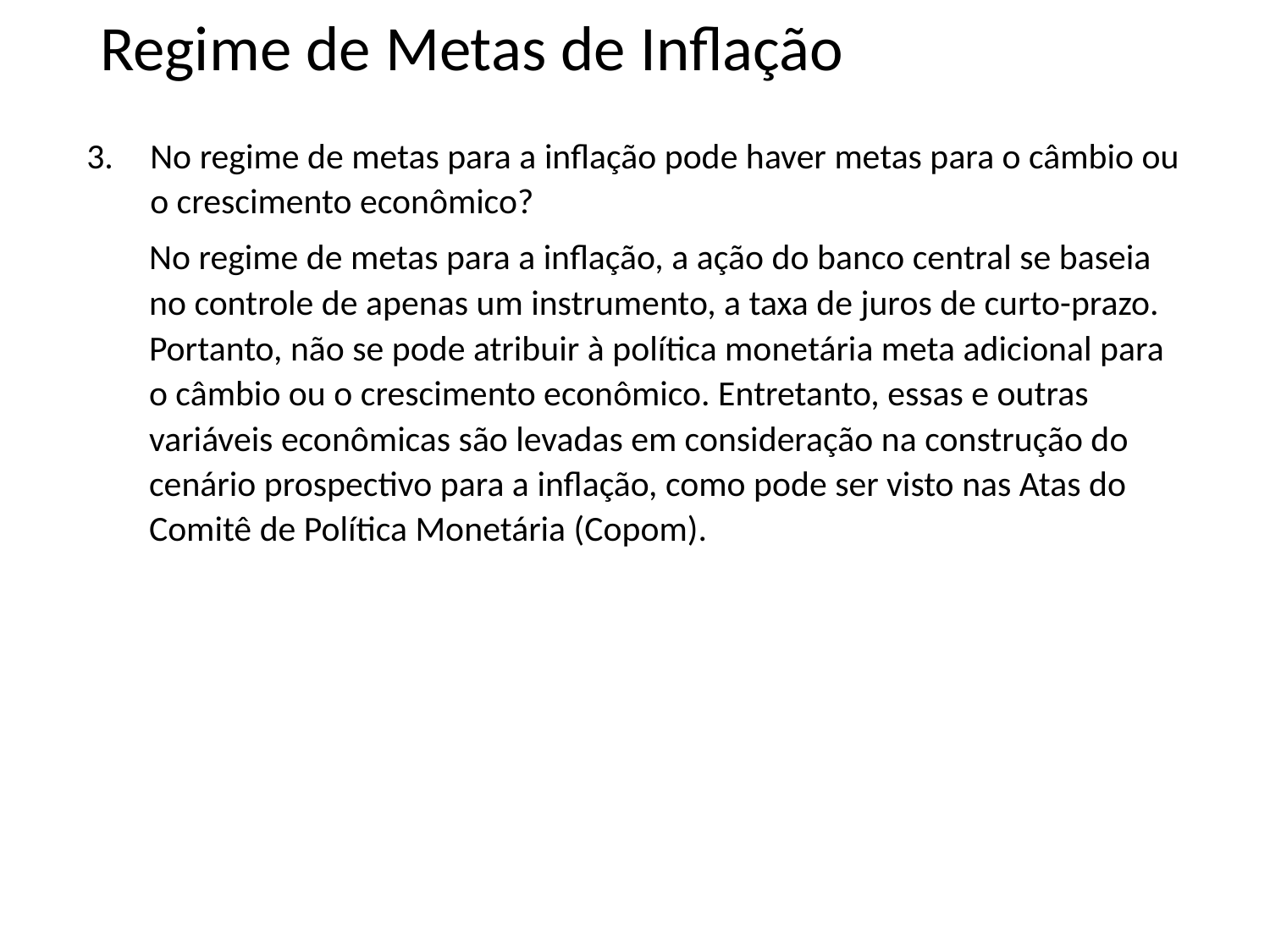

# Regime de Metas de Inflação
No regime de metas para a inflação pode haver metas para o câmbio ou o crescimento econômico?
No regime de metas para a inflação, a ação do banco central se baseia no controle de apenas um instrumento, a taxa de juros de curto-prazo. Portanto, não se pode atribuir à política monetária meta adicional para o câmbio ou o crescimento econômico. Entretanto, essas e outras variáveis econômicas são levadas em consideração na construção do cenário prospectivo para a inflação, como pode ser visto nas Atas do Comitê de Política Monetária (Copom).